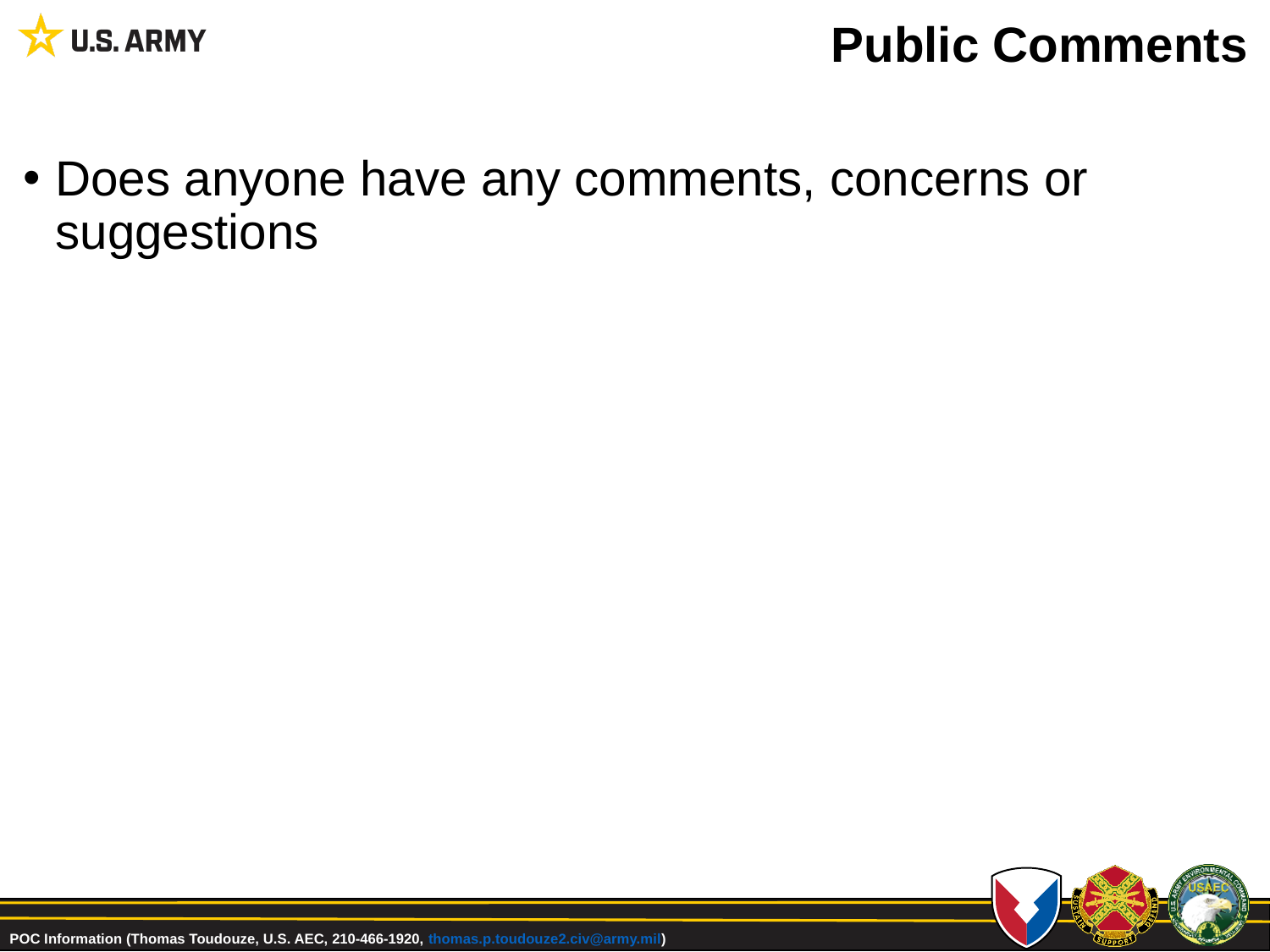

# Public Comments
Does anyone have any comments, concerns or suggestions